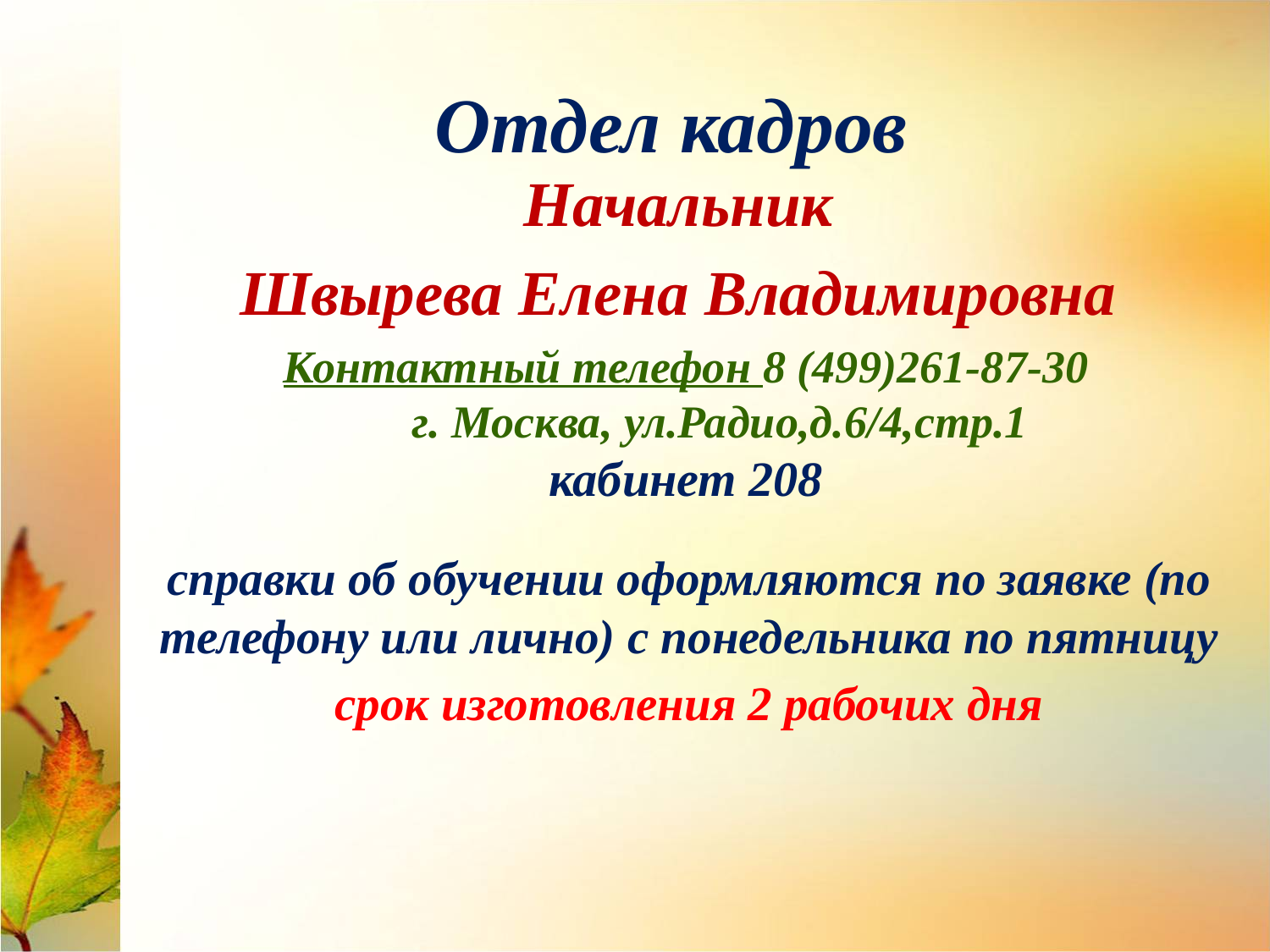

# Отдел кадров
Начальник
Швырева Елена Владимировна
Контактный телефон 8 (499)261-87-30
      г. Москва, ул.Радио,д.6/4,стр.1
кабинет 208

справки об обучении оформляются по заявке (по телефону или лично) с понедельника по пятницу
срок изготовления 2 рабочих дня